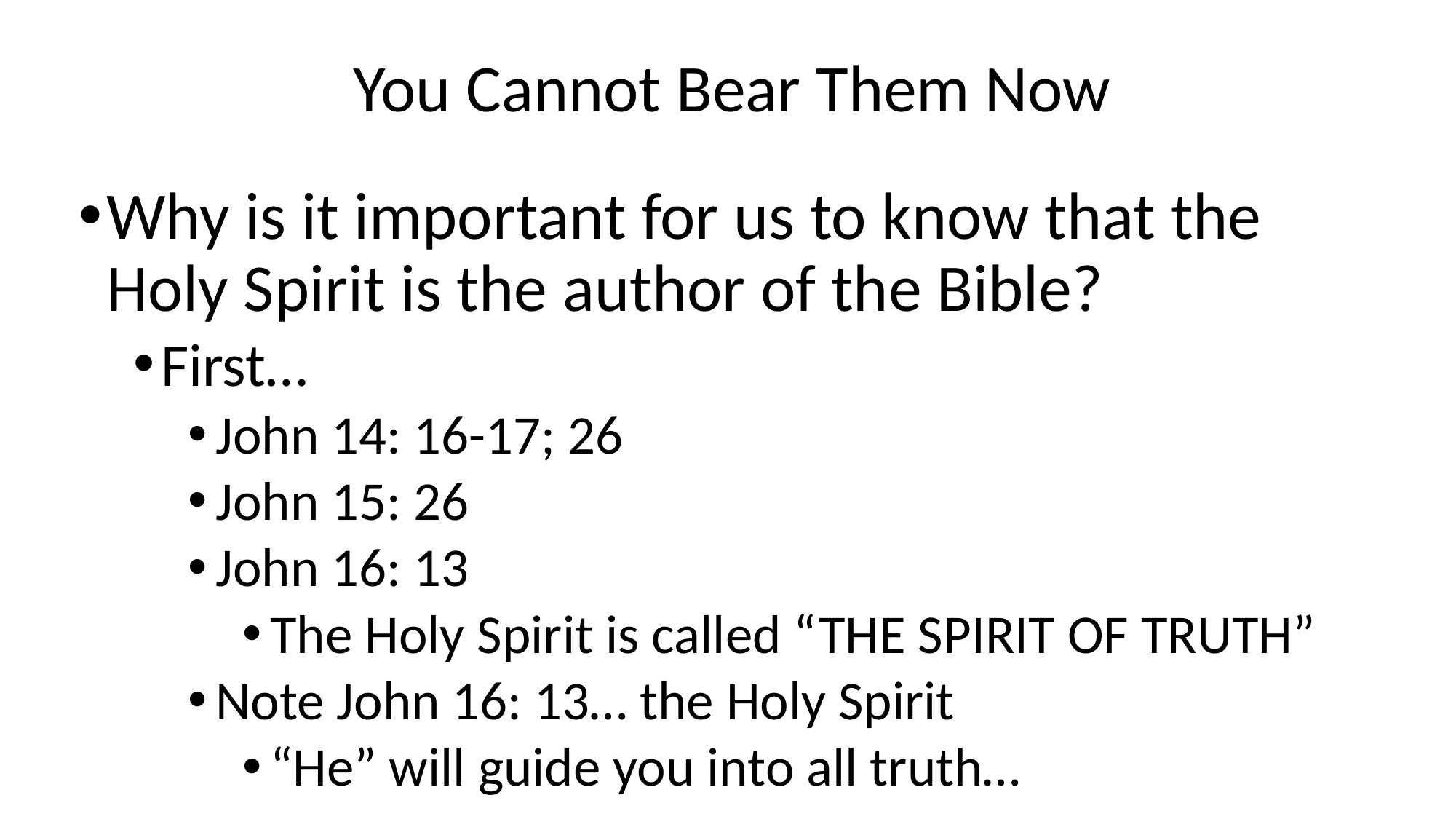

# You Cannot Bear Them Now
Why is it important for us to know that the Holy Spirit is the author of the Bible?
First…
John 14: 16-17; 26
John 15: 26
John 16: 13
The Holy Spirit is called “THE SPIRIT OF TRUTH”
Note John 16: 13… the Holy Spirit
“He” will guide you into all truth…